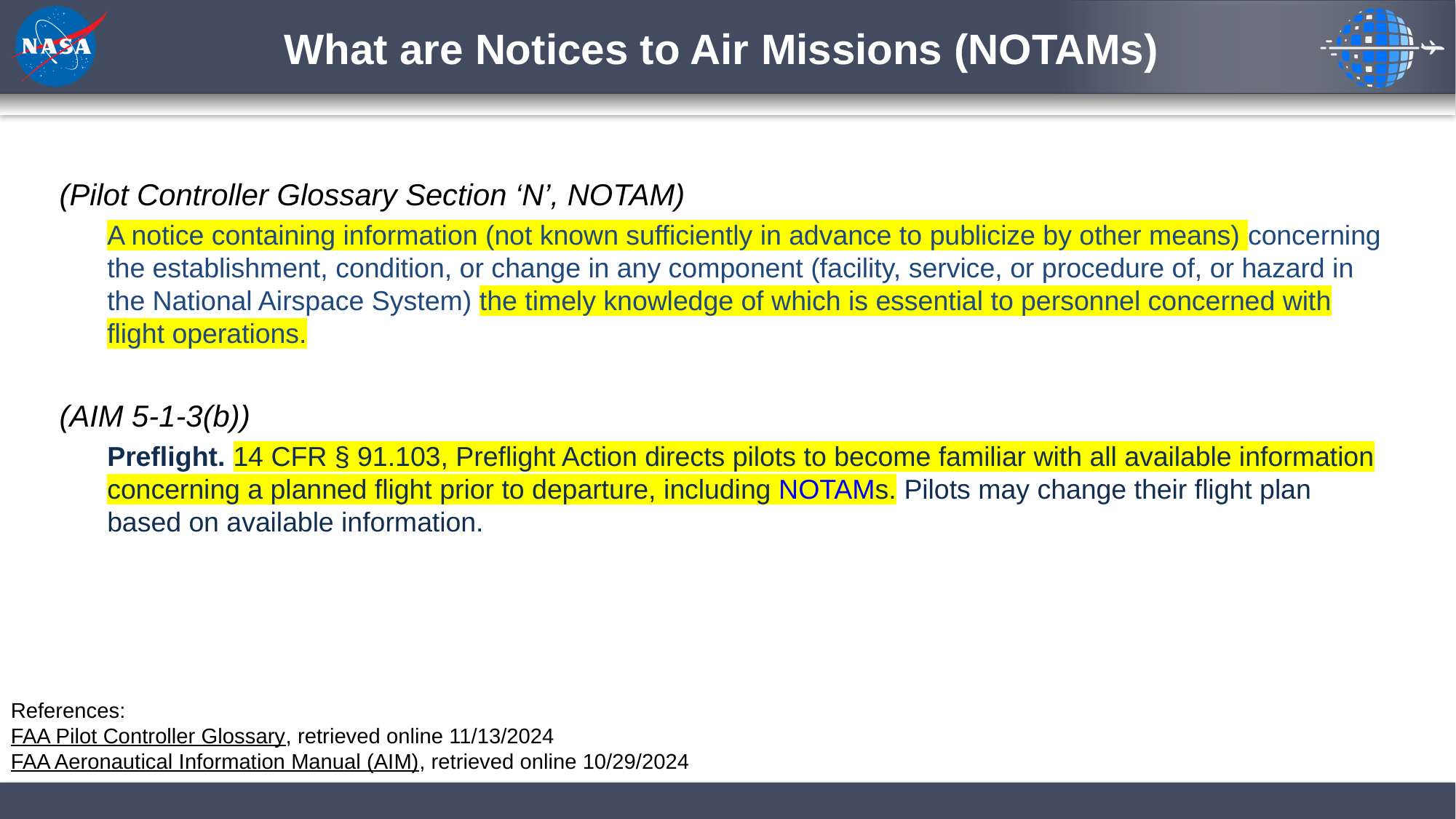

# What are Notices to Air Missions (NOTAMs)

(Pilot Controller Glossary Section ‘N’, NOTAM)
A notice containing information (not known sufficiently in advance to publicize by other means) concerning the establishment, condition, or change in any component (facility, service, or procedure of, or hazard in the National Airspace System) the timely knowledge of which is essential to personnel concerned with flight operations.

(AIM 5-1-3(b))
Preflight. 14 CFR § 91.103, Preflight Action directs pilots to become familiar with all available information concerning a planned flight prior to departure, including NOTAMs. Pilots may change their flight plan based on available information.
References:
FAA Pilot Controller Glossary, retrieved online 11/13/2024
FAA Aeronautical Information Manual (AIM), retrieved online 10/29/2024